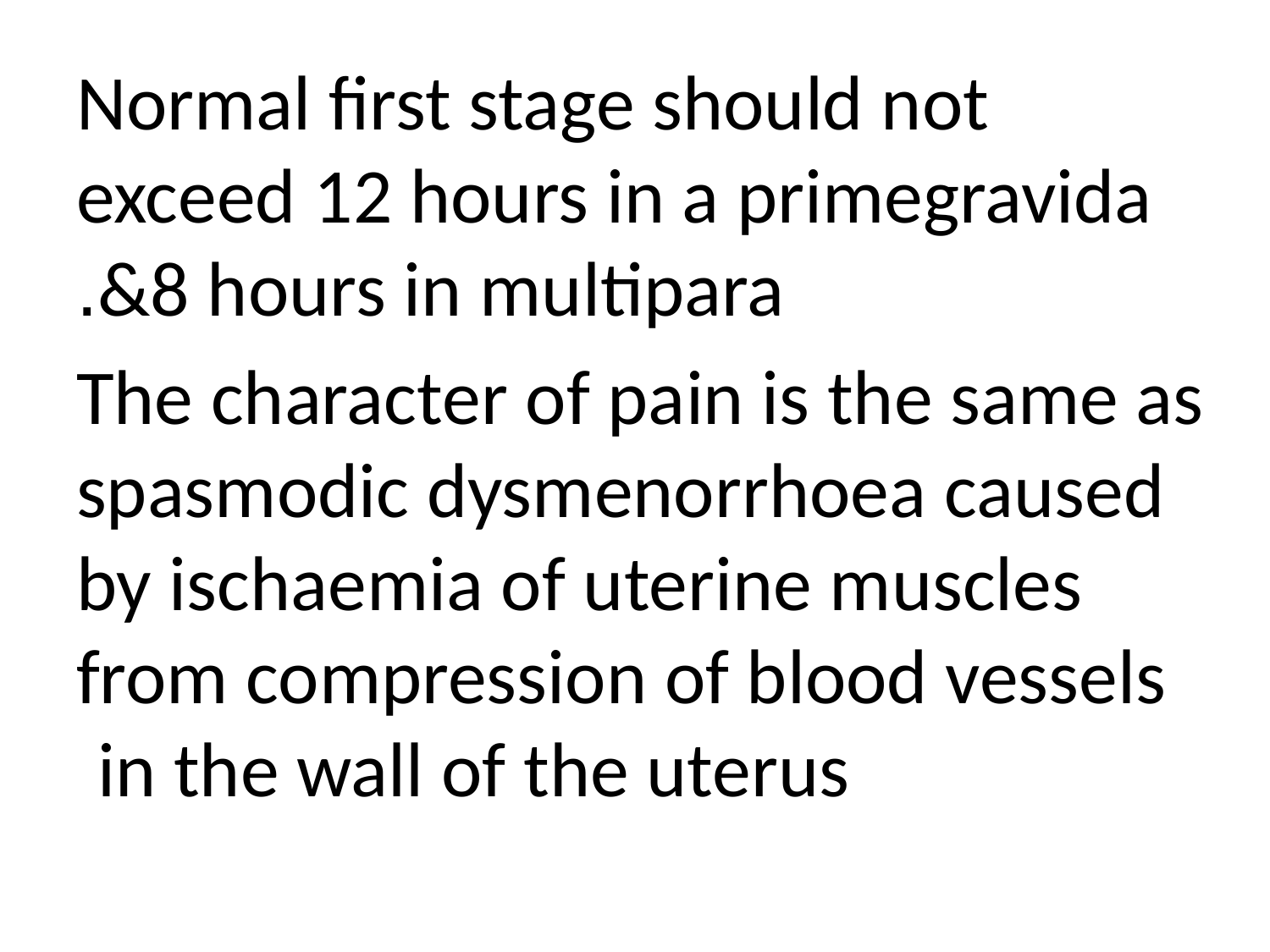

#
Normal first stage should not exceed 12 hours in a primegravida &8 hours in multipara.
The character of pain is the same as spasmodic dysmenorrhoea caused by ischaemia of uterine muscles from compression of blood vessels in the wall of the uterus